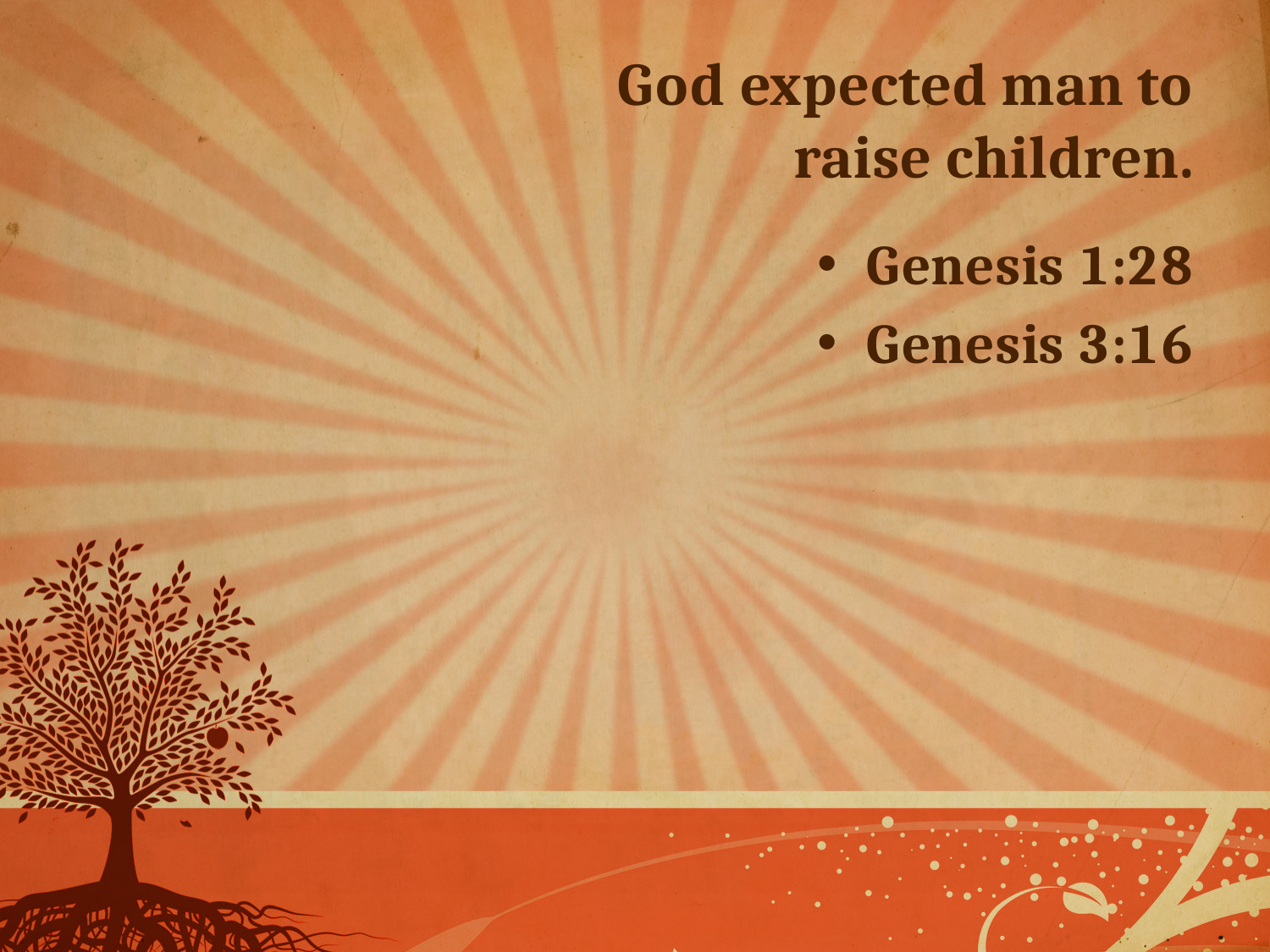

# God expected man to raise children.
Genesis 1:28
Genesis 3:16